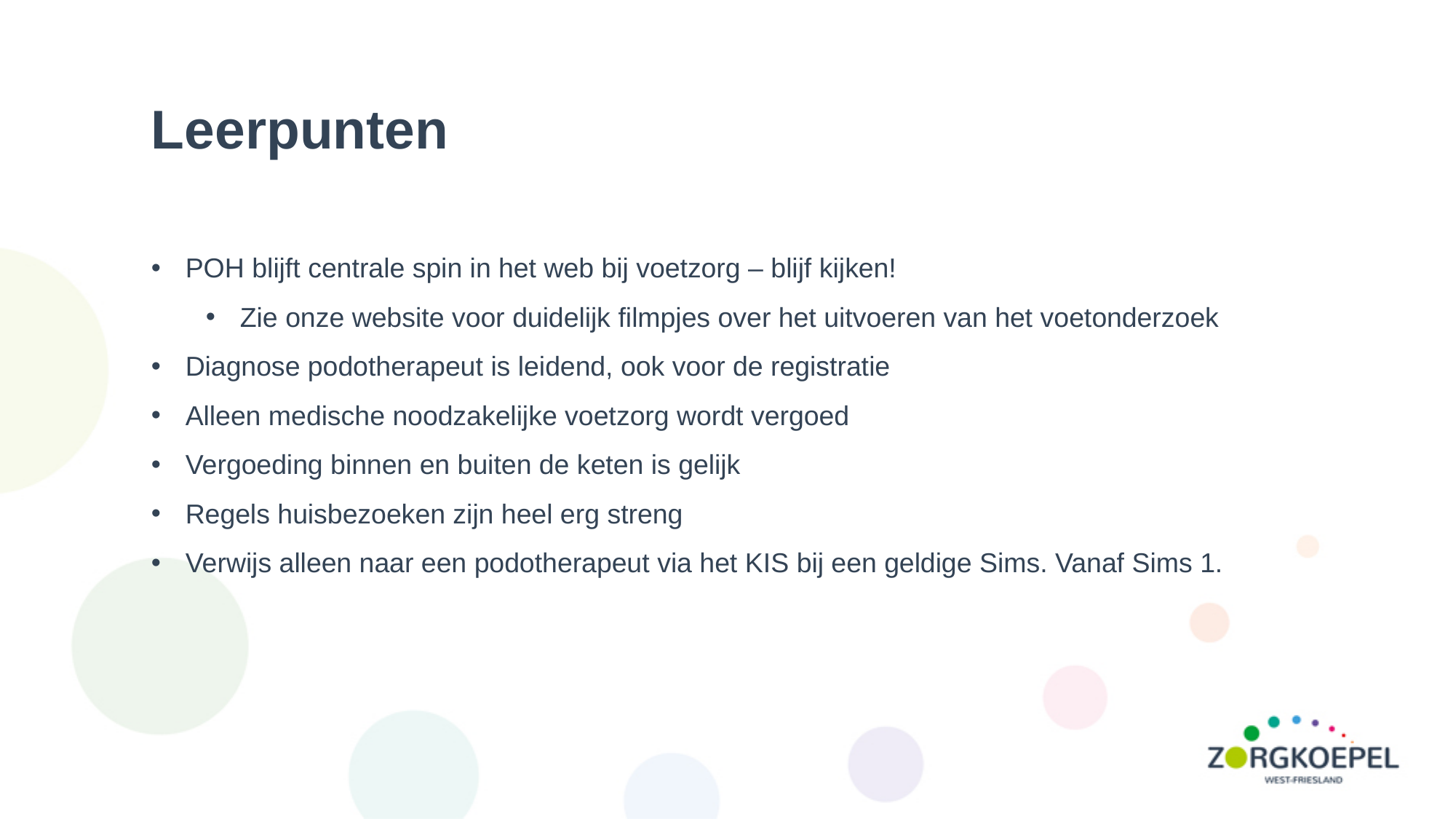

# Leerpunten
POH blijft centrale spin in het web bij voetzorg – blijf kijken!
Zie onze website voor duidelijk filmpjes over het uitvoeren van het voetonderzoek
Diagnose podotherapeut is leidend, ook voor de registratie
Alleen medische noodzakelijke voetzorg wordt vergoed
Vergoeding binnen en buiten de keten is gelijk
Regels huisbezoeken zijn heel erg streng
Verwijs alleen naar een podotherapeut via het KIS bij een geldige Sims. Vanaf Sims 1.